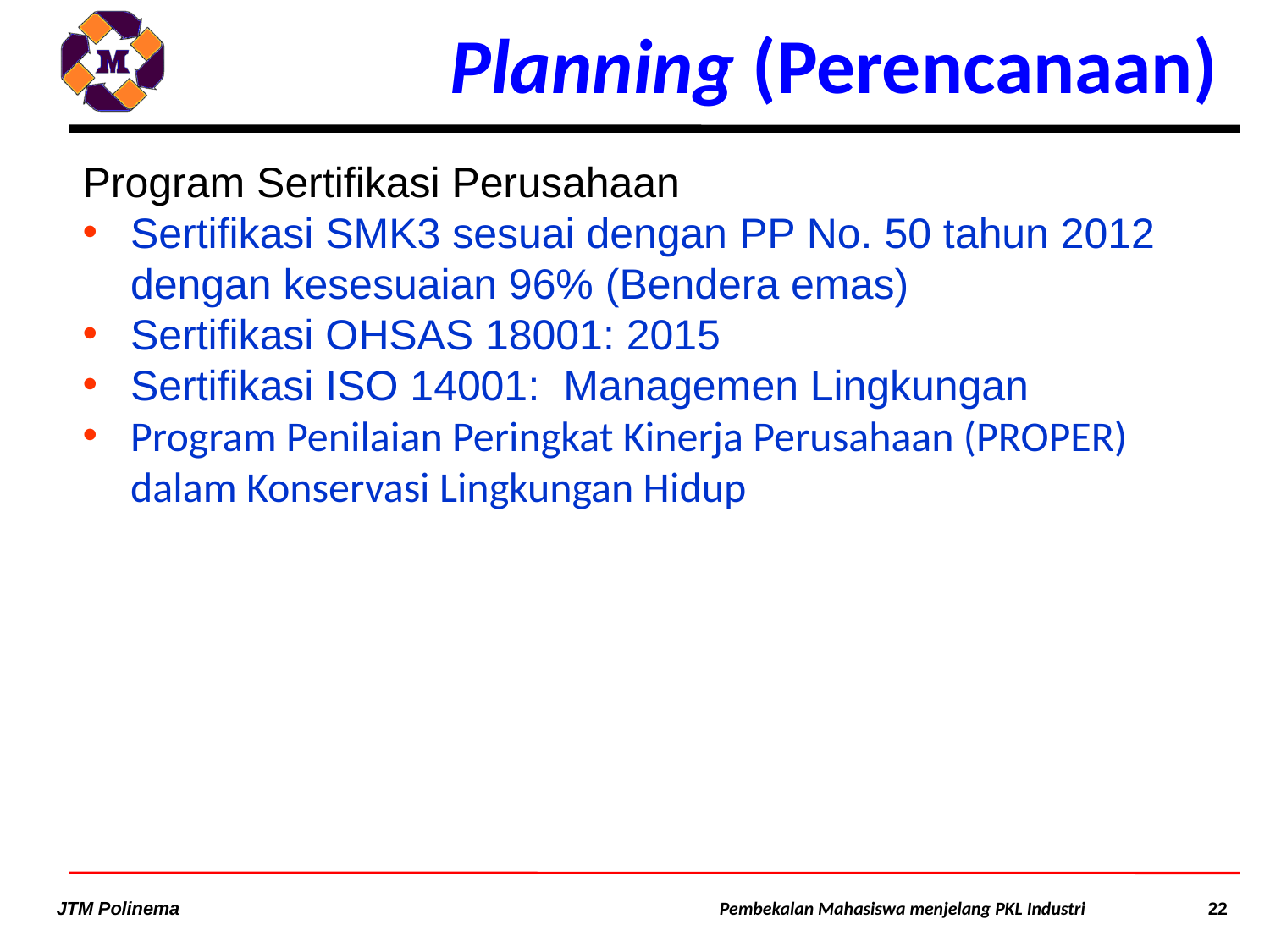

# Planning (Perencanaan)
Program Sertifikasi Perusahaan
Sertifikasi SMK3 sesuai dengan PP No. 50 tahun 2012 dengan kesesuaian 96% (Bendera emas)
Sertifikasi OHSAS 18001: 2015
Sertifikasi ISO 14001:  Managemen Lingkungan
Program Penilaian Peringkat Kinerja Perusahaan (PROPER) dalam Konservasi Lingkungan Hidup

22